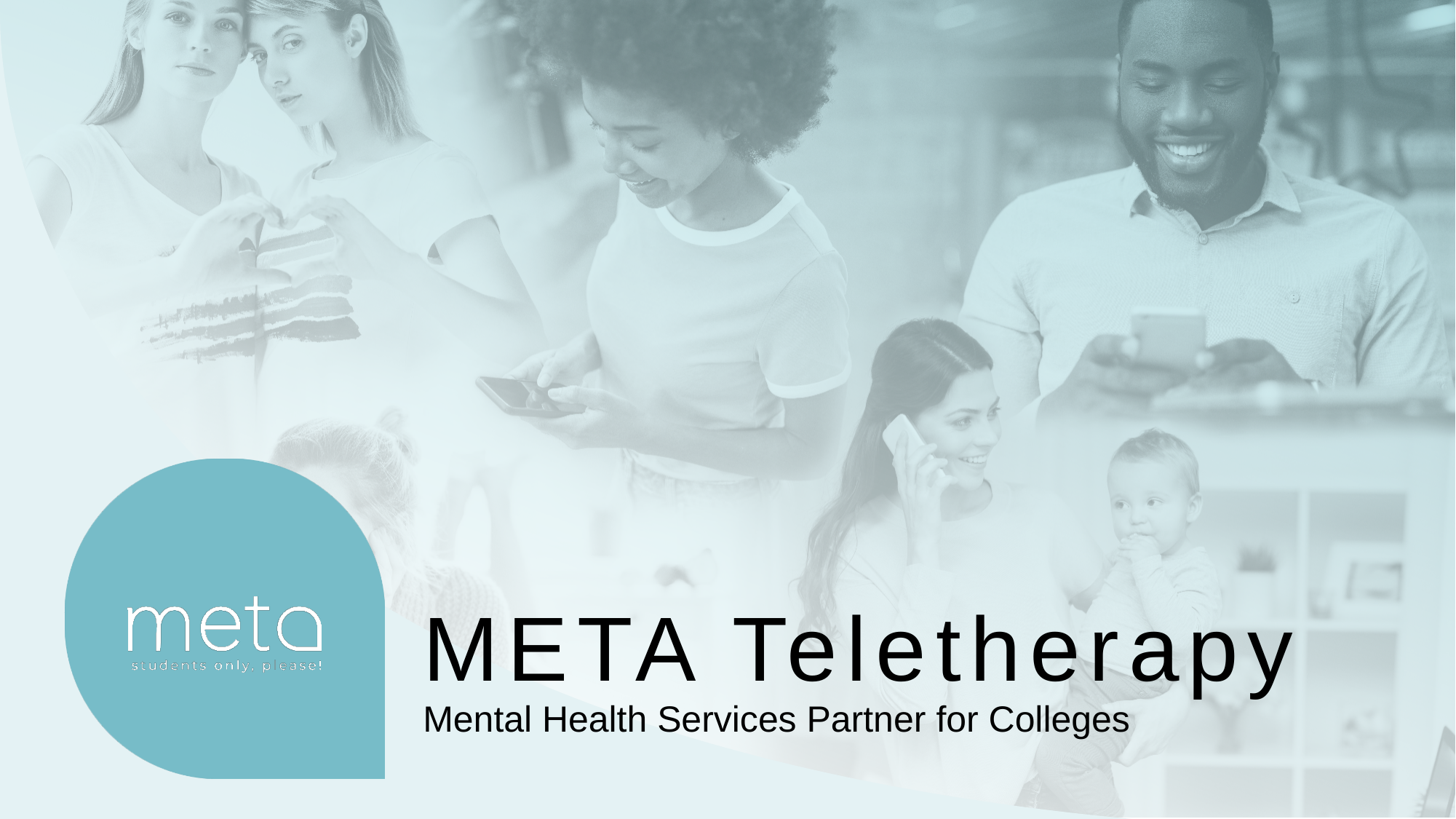

# META Teletherapy
Mental Health Services Partner for Colleges
sales@meta.app  meta.app